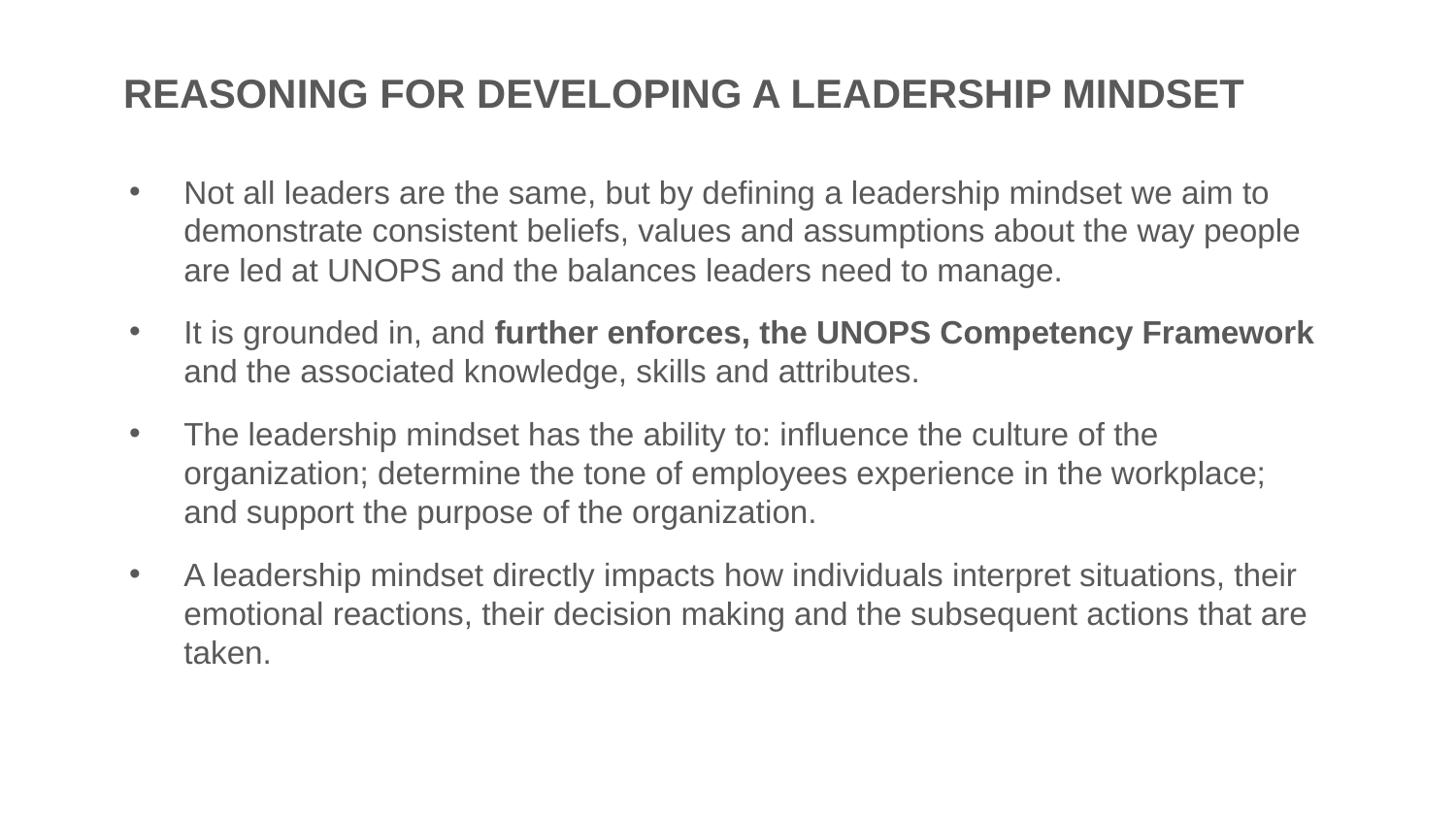

# Reasoning for Developing a Leadership Mindset
Not all leaders are the same, but by defining a leadership mindset we aim to demonstrate consistent beliefs, values and assumptions about the way people are led at UNOPS and the balances leaders need to manage.
It is grounded in, and further enforces, the UNOPS Competency Framework and the associated knowledge, skills and attributes.
The leadership mindset has the ability to: influence the culture of the organization; determine the tone of employees experience in the workplace; and support the purpose of the organization.
A leadership mindset directly impacts how individuals interpret situations, their emotional reactions, their decision making and the subsequent actions that are taken.